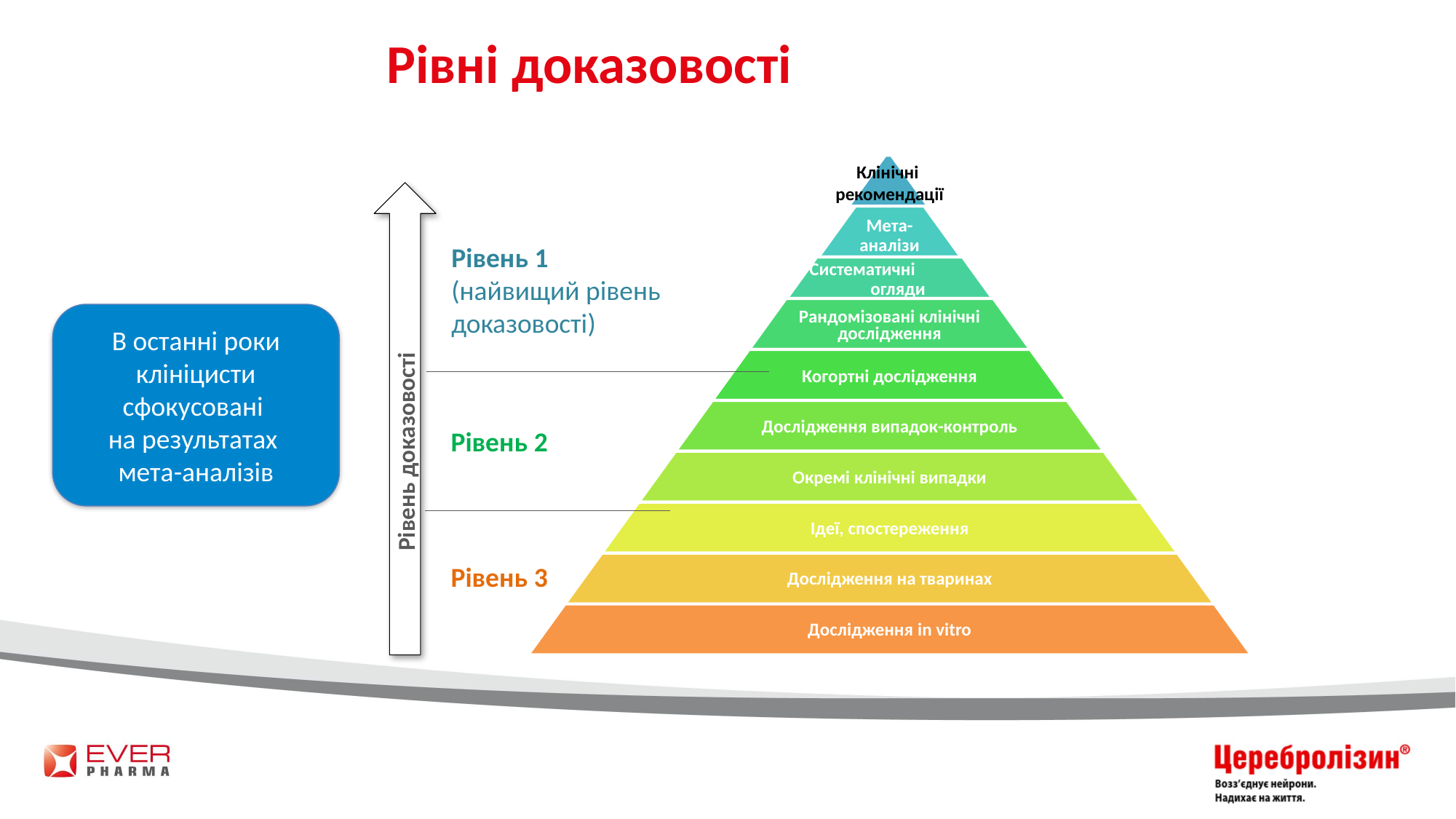

# Рівні доказовості
     Клінічні
рекомендації

Мета-аналізи
Систематичні                  огляди
Рандомізовані клінічні дослідження
Когортні дослідження
Дослідження випадок-контроль
Окремі клінічні випадки
Ідеї, спостереження
Дослідження на тваринах
Дослідження in vitro

Рівень доказовості
Рівень 1
(найвищий рівень доказовості)
В останні роки клініцисти сфокусовані
на результатах
мета-аналізів
Рівень 2
Рівень 3